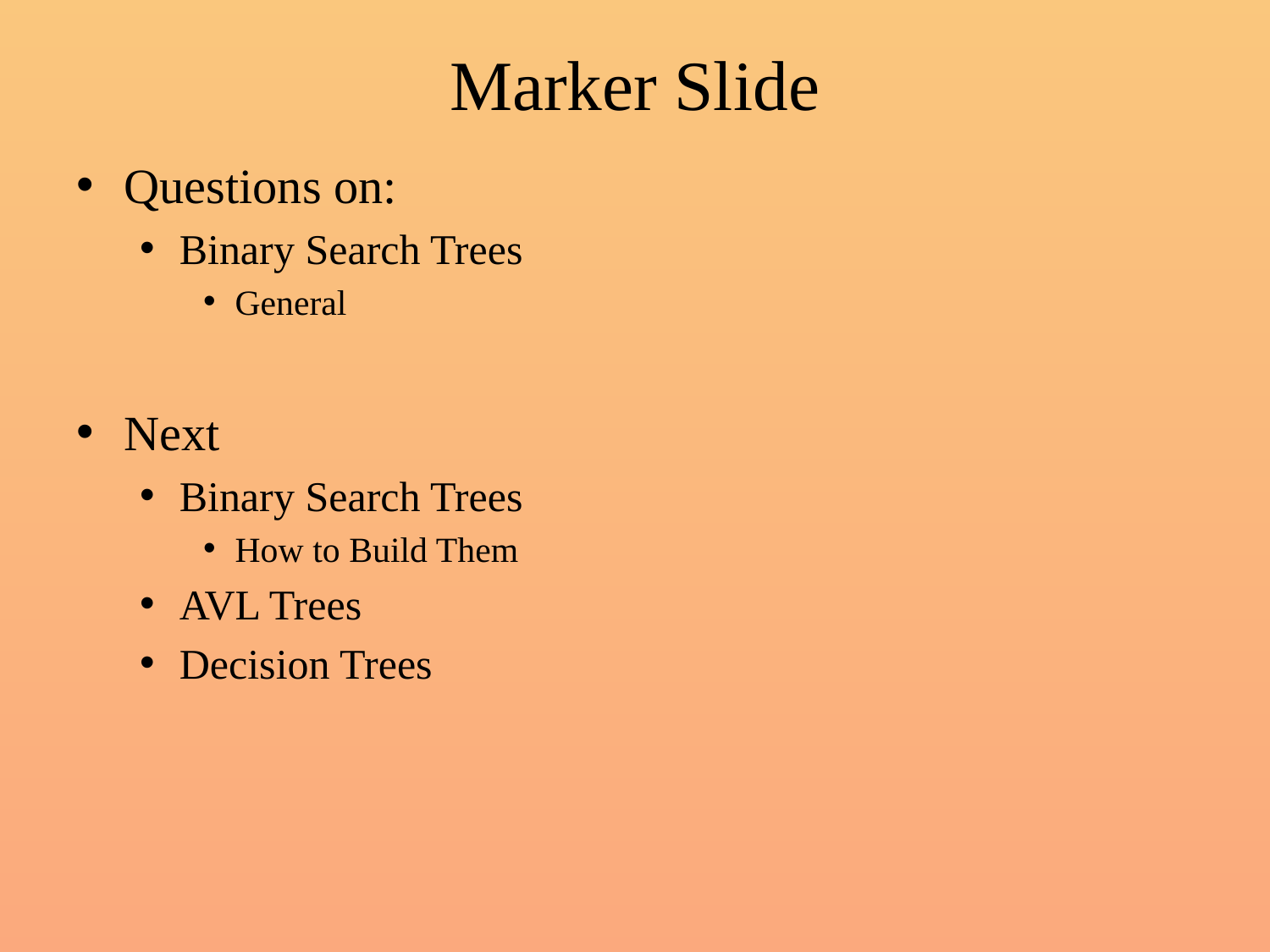

# Marker Slide
Questions on:
Binary Search Trees
General

Next
Binary Search Trees
How to Build Them
AVL Trees
Decision Trees